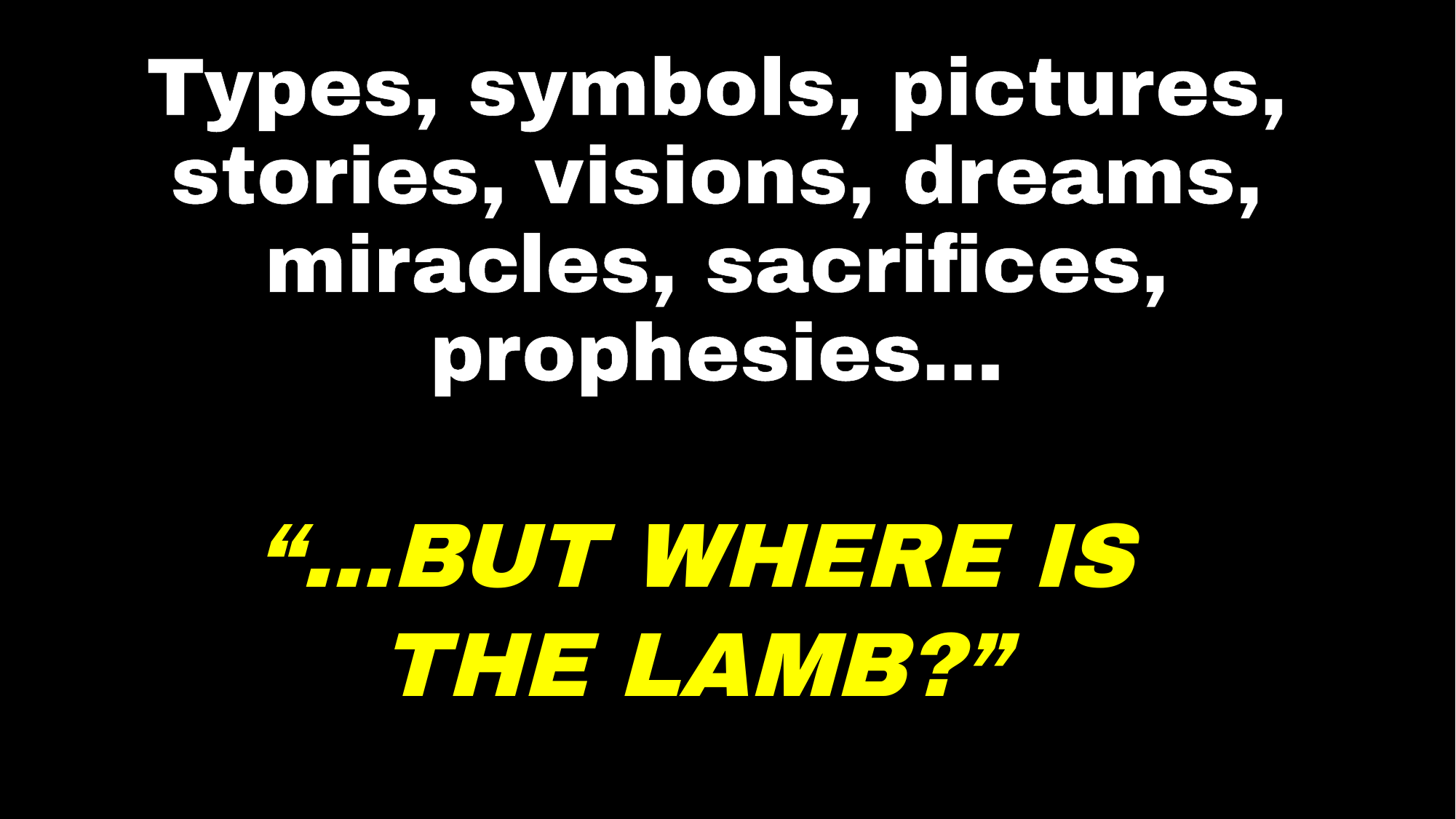

Types, symbols, pictures, stories, visions, dreams, miracles, sacrifices, prophesies…
“…BUT WHERE IS THE LAMB?”